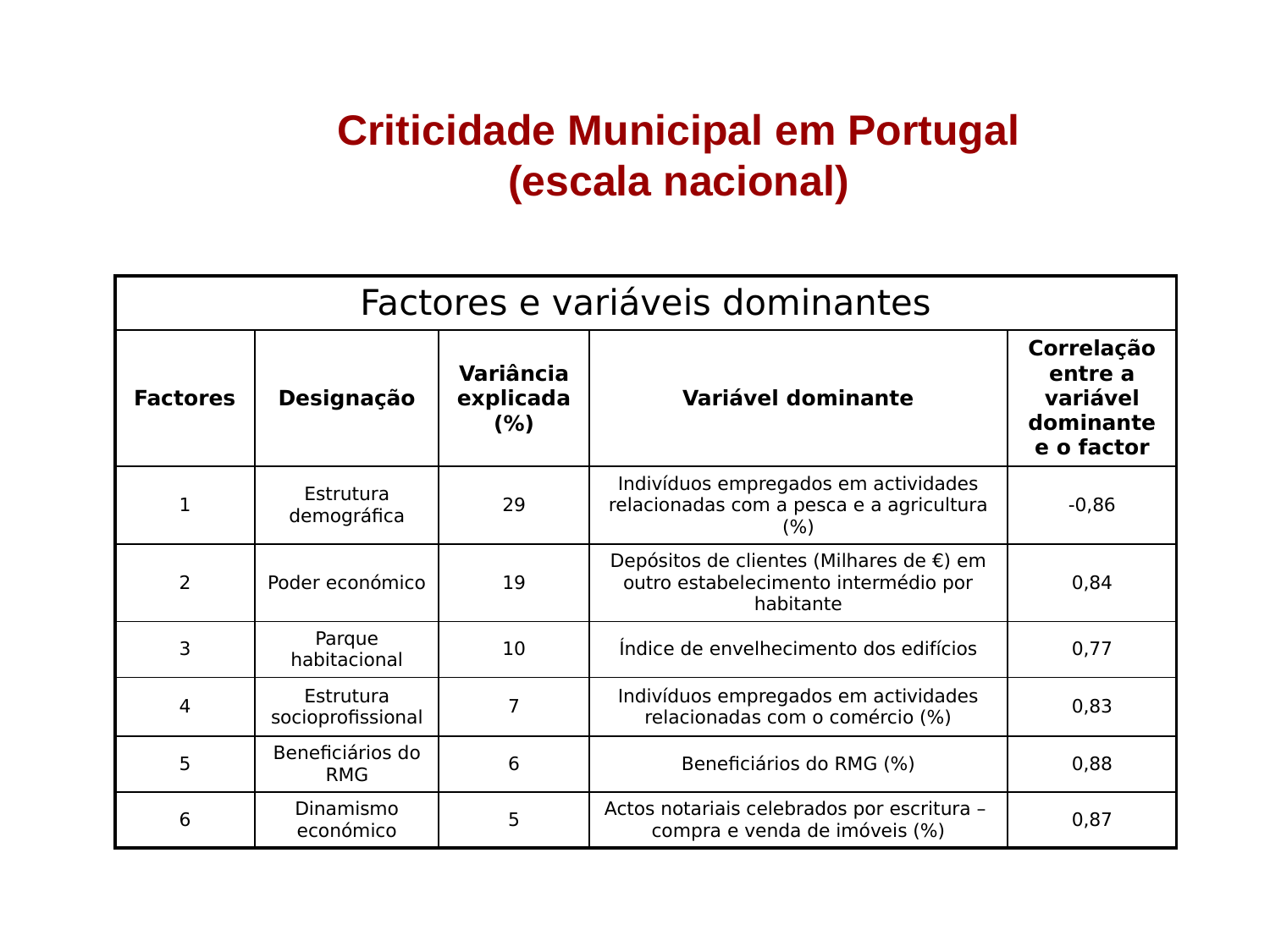

Criticidade Municipal em Portugal
(escala nacional)
| Factores e variáveis dominantes |  |  |  |  |
| --- | --- | --- | --- | --- |
| Factores | Designação | Variância explicada (%) | Variável dominante | Correlação entre a variável dominante e o factor |
| 1 | Estrutura demográfica | 29 | Indivíduos empregados em actividades relacionadas com a pesca e a agricultura (%) | -0,86 |
| 2 | Poder económico | 19 | Depósitos de clientes (Milhares de €) em outro estabelecimento intermédio por habitante | 0,84 |
| 3 | Parque habitacional | 10 | Índice de envelhecimento dos edifícios | 0,77 |
| 4 | Estrutura socioprofissional | 7 | Indivíduos empregados em actividades relacionadas com o comércio (%) | 0,83 |
| 5 | Beneficiários do RMG | 6 | Beneficiários do RMG (%) | 0,88 |
| 6 | Dinamismo económico | 5 | Actos notariais celebrados por escritura – compra e venda de imóveis (%) | 0,87 |